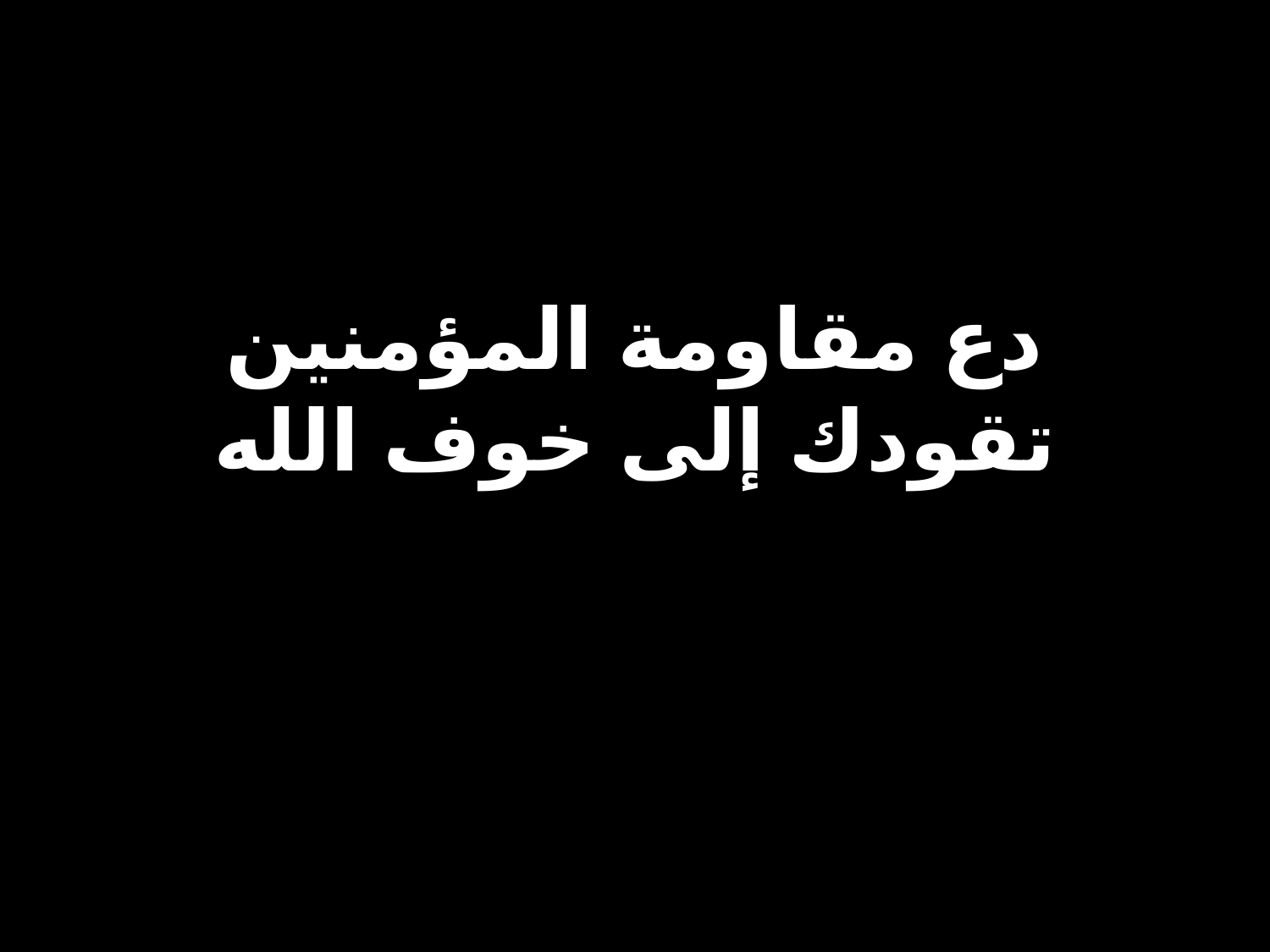

# دع مقاومة المؤمنين تقودك إلى خوف الله